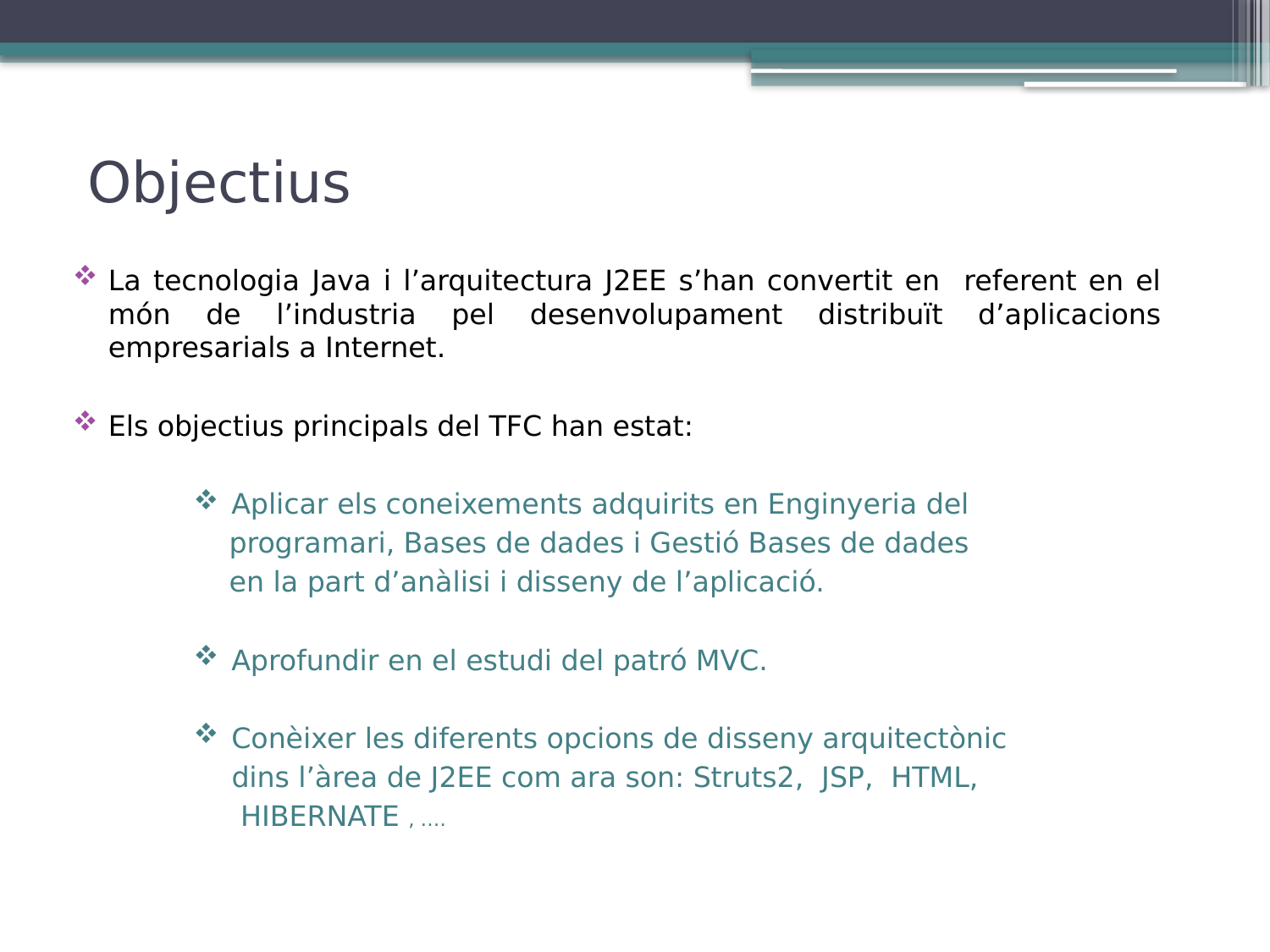

# Objectius
La tecnologia Java i l’arquitectura J2EE s’han convertit en  referent en el món de l’industria pel desenvolupament distribuït d’aplicacions empresarials a Internet.

Els objectius principals del TFC han estat:

Aplicar els coneixements adquirits en Enginyeria del
    programari, Bases de dades i Gestió Bases de dades
    en la part d’anàlisi i disseny de l’aplicació.

Aprofundir en el estudi del patró MVC.

Conèixer les diferents opcions de disseny arquitectònic
dins l’àrea de J2EE com ara son: Struts2,  JSP,  HTML,
 HIBERNATE , ….